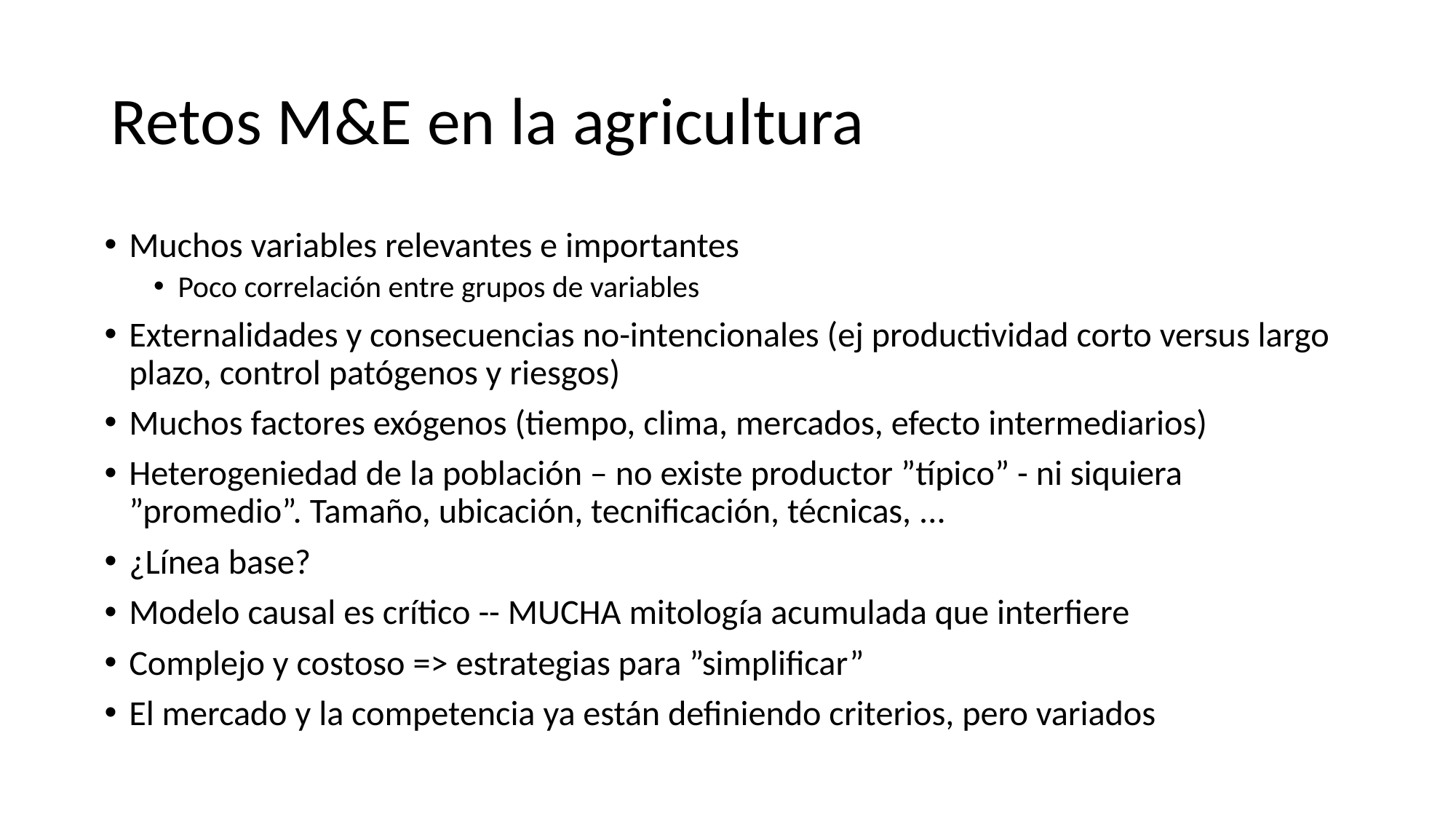

# Retos M&E en la agricultura
Muchos variables relevantes e importantes
Poco correlación entre grupos de variables
Externalidades y consecuencias no-intencionales (ej productividad corto versus largo plazo, control patógenos y riesgos)
Muchos factores exógenos (tiempo, clima, mercados, efecto intermediarios)
Heterogeniedad de la población – no existe productor ”típico” - ni siquiera ”promedio”. Tamaño, ubicación, tecnificación, técnicas, ...
¿Línea base?
Modelo causal es crítico -- MUCHA mitología acumulada que interfiere
Complejo y costoso => estrategias para ”simplificar”
El mercado y la competencia ya están definiendo criterios, pero variados